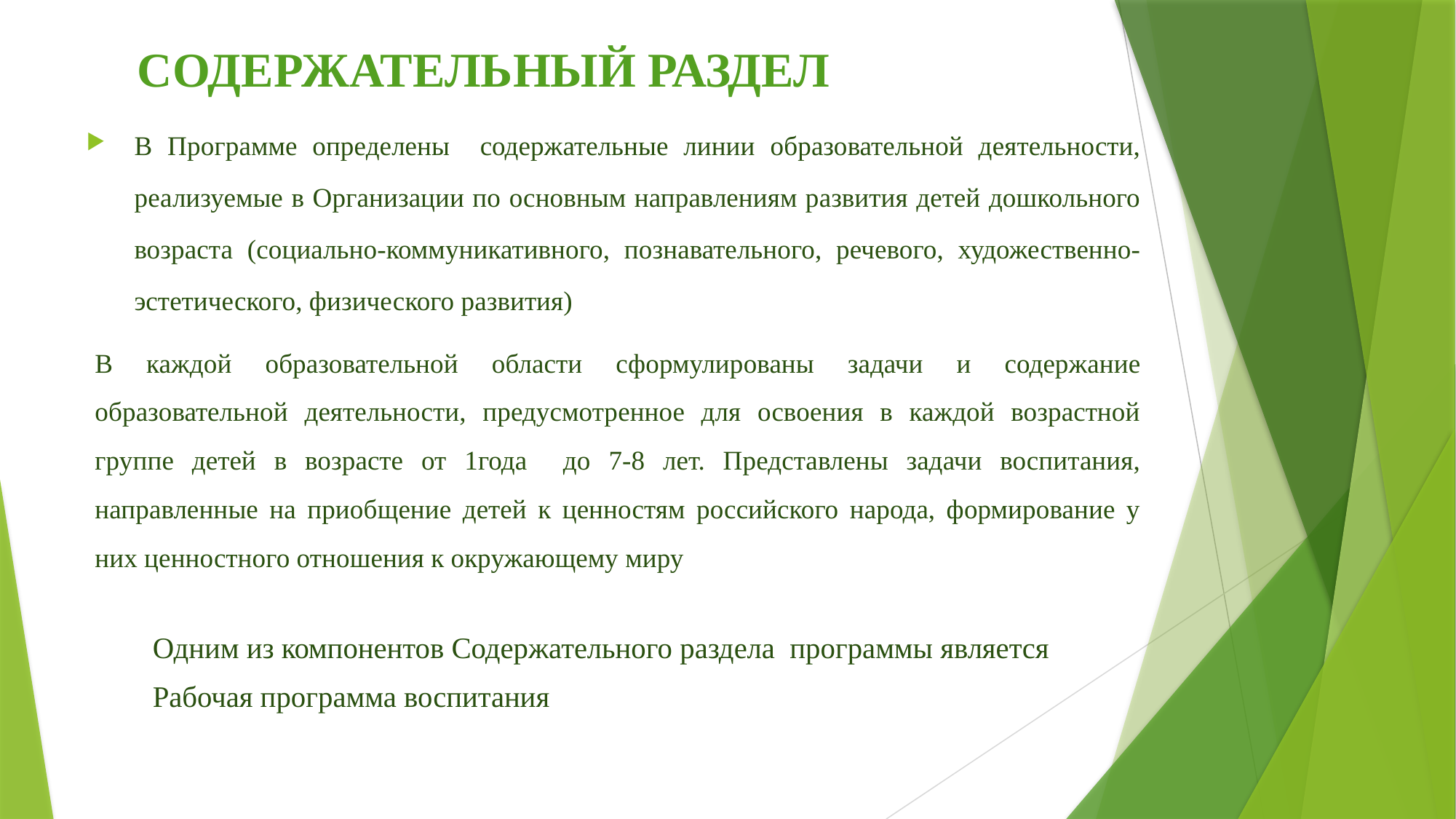

Содержательный раздел
В Программе определены  содержательные линии образовательной деятельности, реализуемые в Организации по основным направлениям развития детей дошкольного возраста (социально-коммуникативного, познавательного, речевого, художественно-эстетического, физического развития)
		В каждой образовательной области сформулированы задачи и содержание образовательной деятельности, предусмотренное для освоения в каждой возрастной группе детей в возрасте от 1года  до 7-8 лет. Представлены задачи воспитания, направленные на приобщение детей к ценностям российского народа, формирование у них ценностного отношения к окружающему миру

	Одним из компонентов Содержательного раздела  программы является
	Рабочая программа воспитания